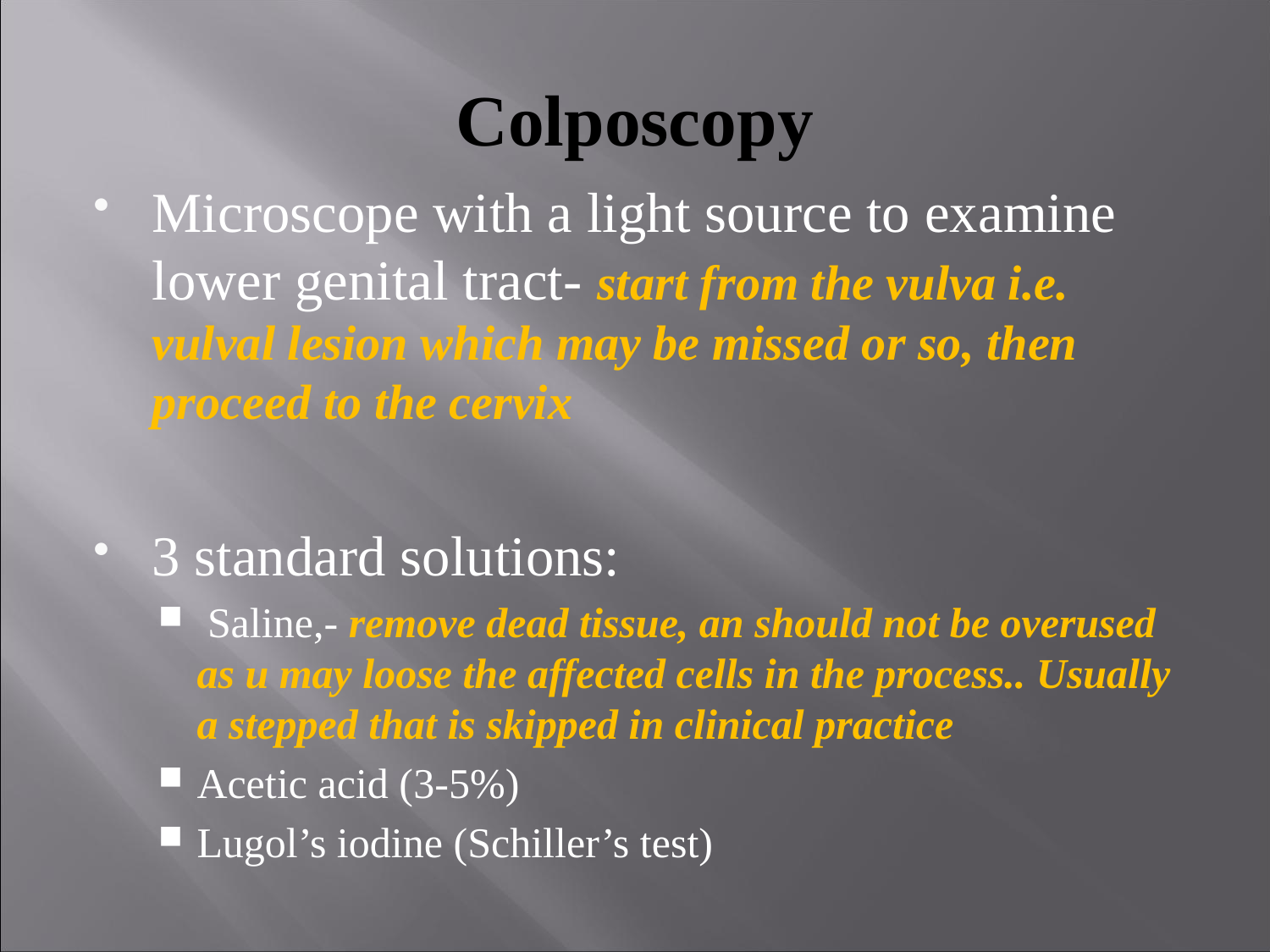

# Colposcopy
Microscope with a light source to examine lower genital tract- start from the vulva i.e. vulval lesion which may be missed or so, then proceed to the cervix

3 standard solutions:
 Saline,- remove dead tissue, an should not be overused as u may loose the affected cells in the process.. Usually a stepped that is skipped in clinical practice
Acetic acid (3-5%)
Lugol’s iodine (Schiller’s test)